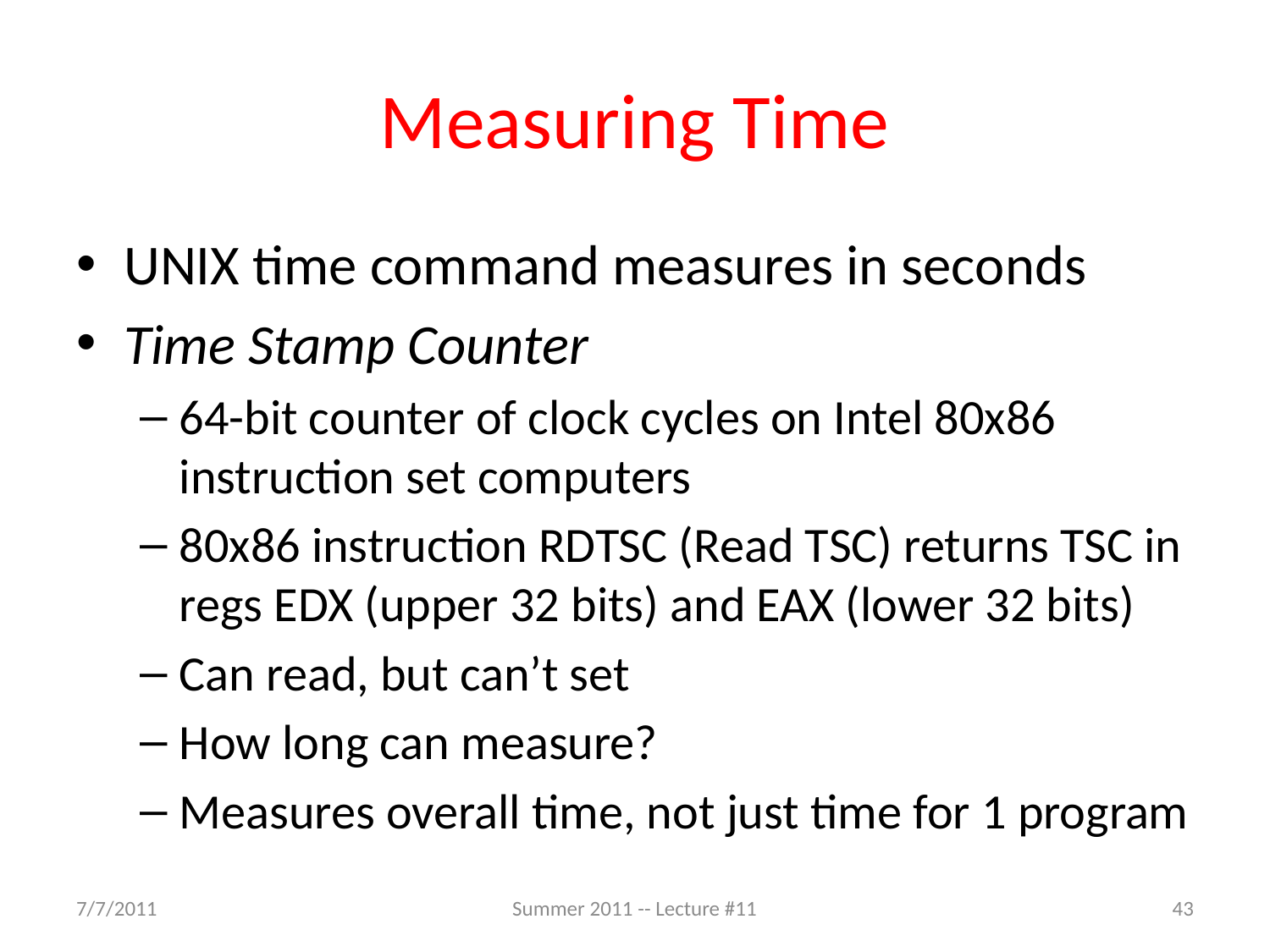

# Measuring Time
UNIX time command measures in seconds
Time Stamp Counter
64-bit counter of clock cycles on Intel 80x86 instruction set computers
80x86 instruction RDTSC (Read TSC) returns TSC in regs EDX (upper 32 bits) and EAX (lower 32 bits)
Can read, but can’t set
How long can measure?
Measures overall time, not just time for 1 program

7/7/2011
Summer 2011 -- Lecture #11
43